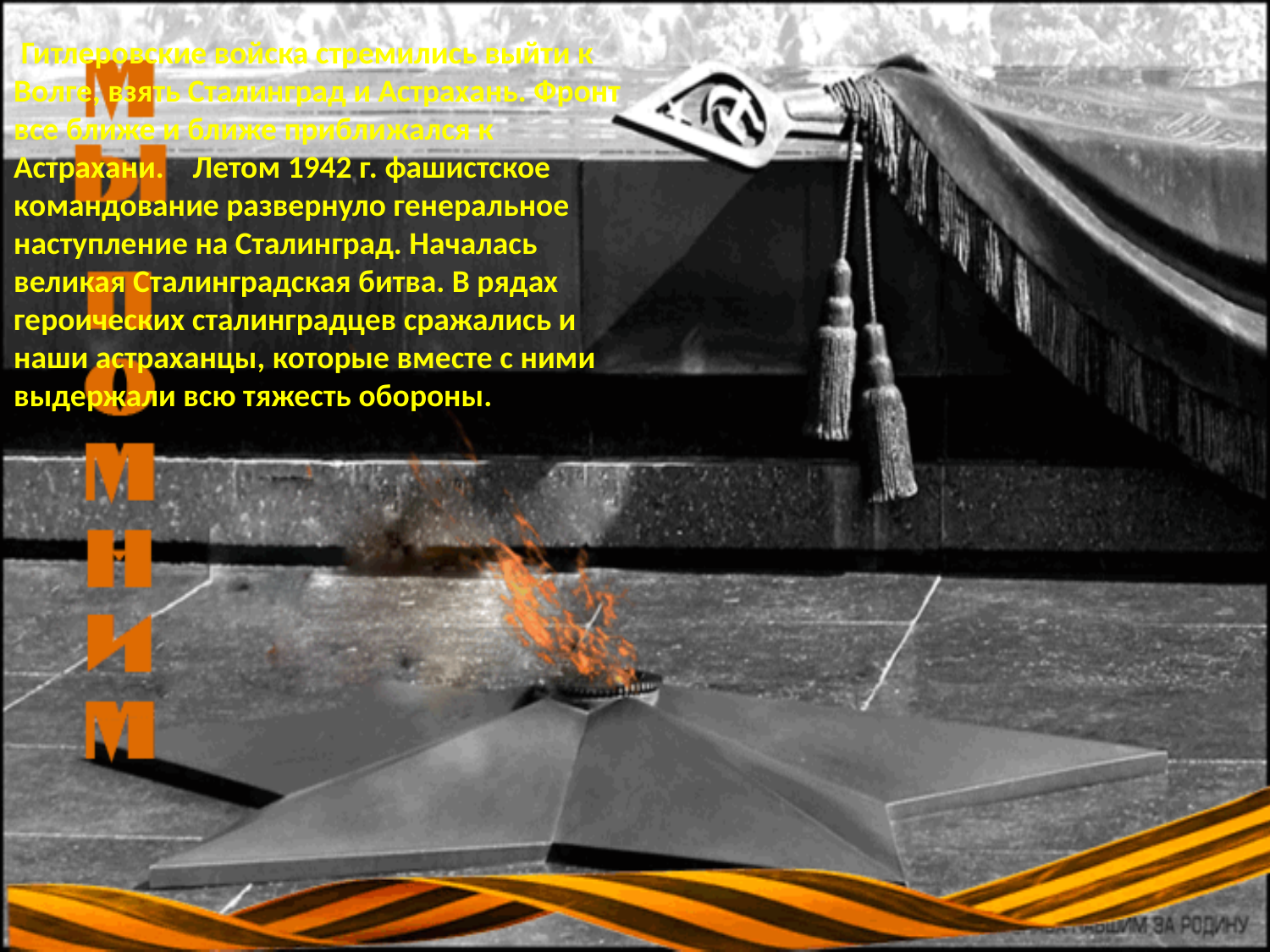

Гитлеровские войска стремились выйти к Волге, взять Сталинград и Астрахань. Фронт все ближе и ближе приближался к Астрахани.    Летом 1942 г. фашистское командование развернуло генеральное наступление на Сталинград. Началась великая Сталинградская битва. В рядах героических сталинградцев сражались и наши астраханцы, которые вместе с ними выдержали всю тяжесть обороны.